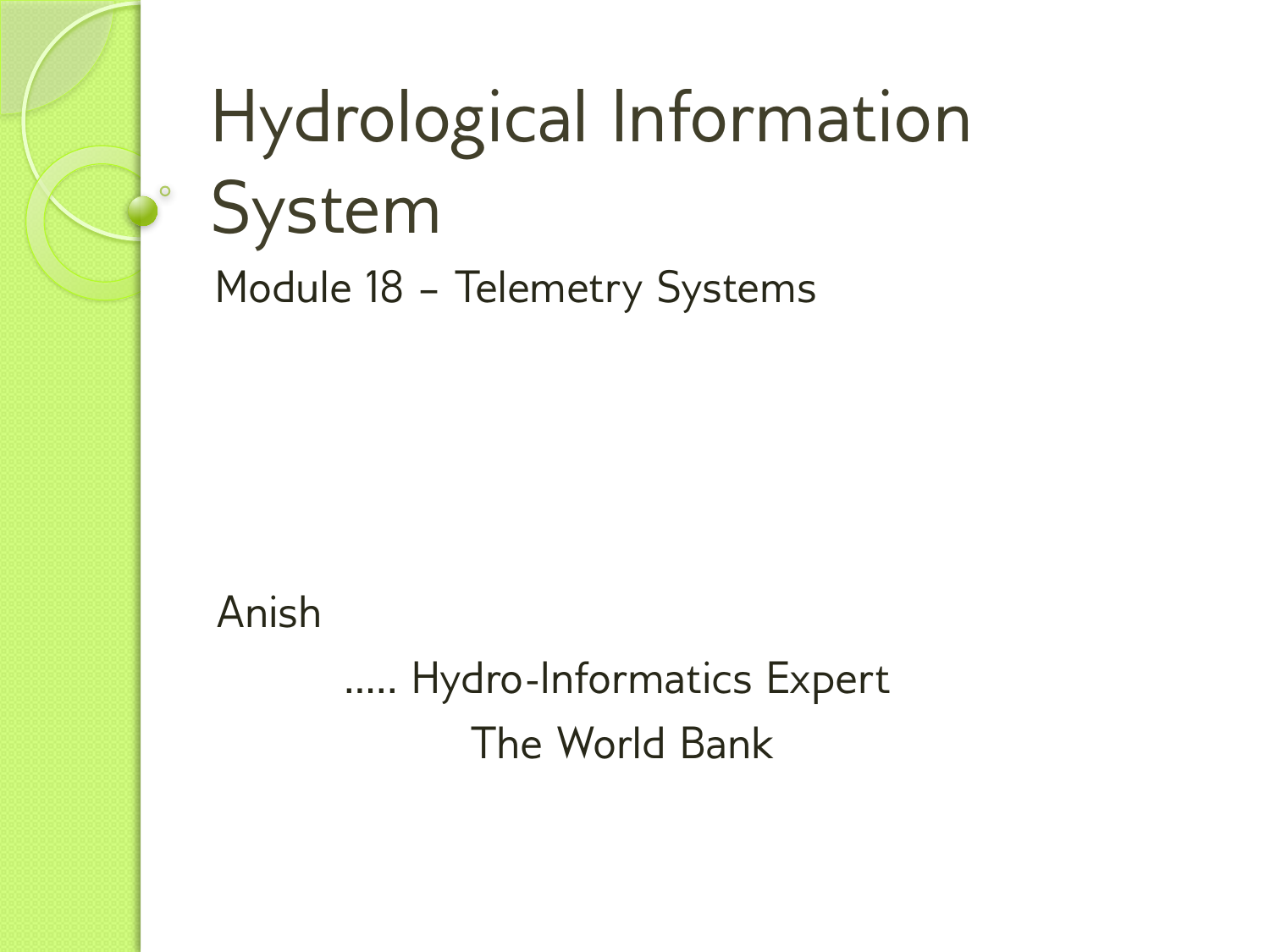

# Hydrological Information System
Module 18 – Telemetry Systems
Anish
	….. Hydro-Informatics Expert
		The World Bank